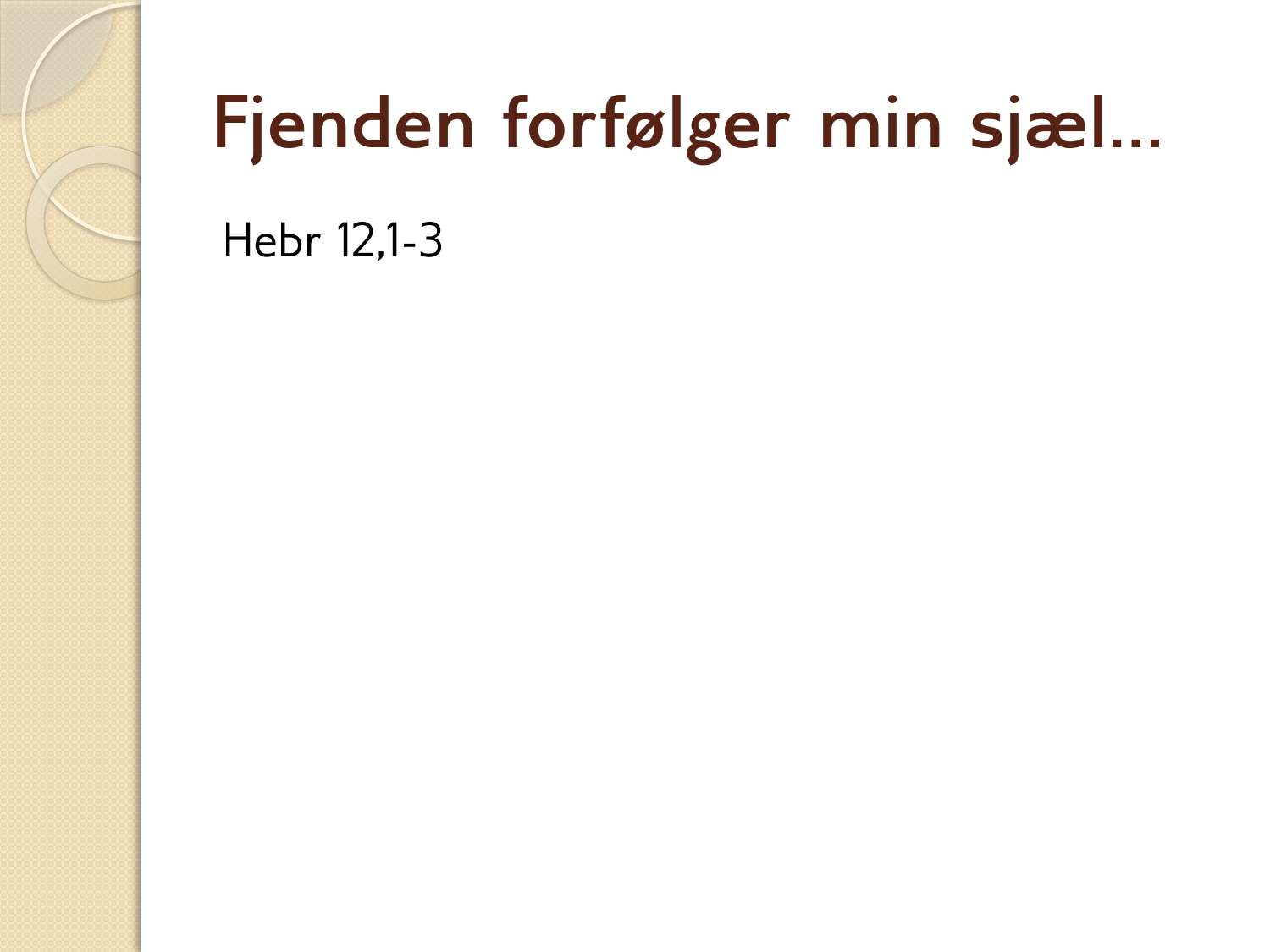

# Fjenden forfølger min sjæl…
Hebr 12,1-3